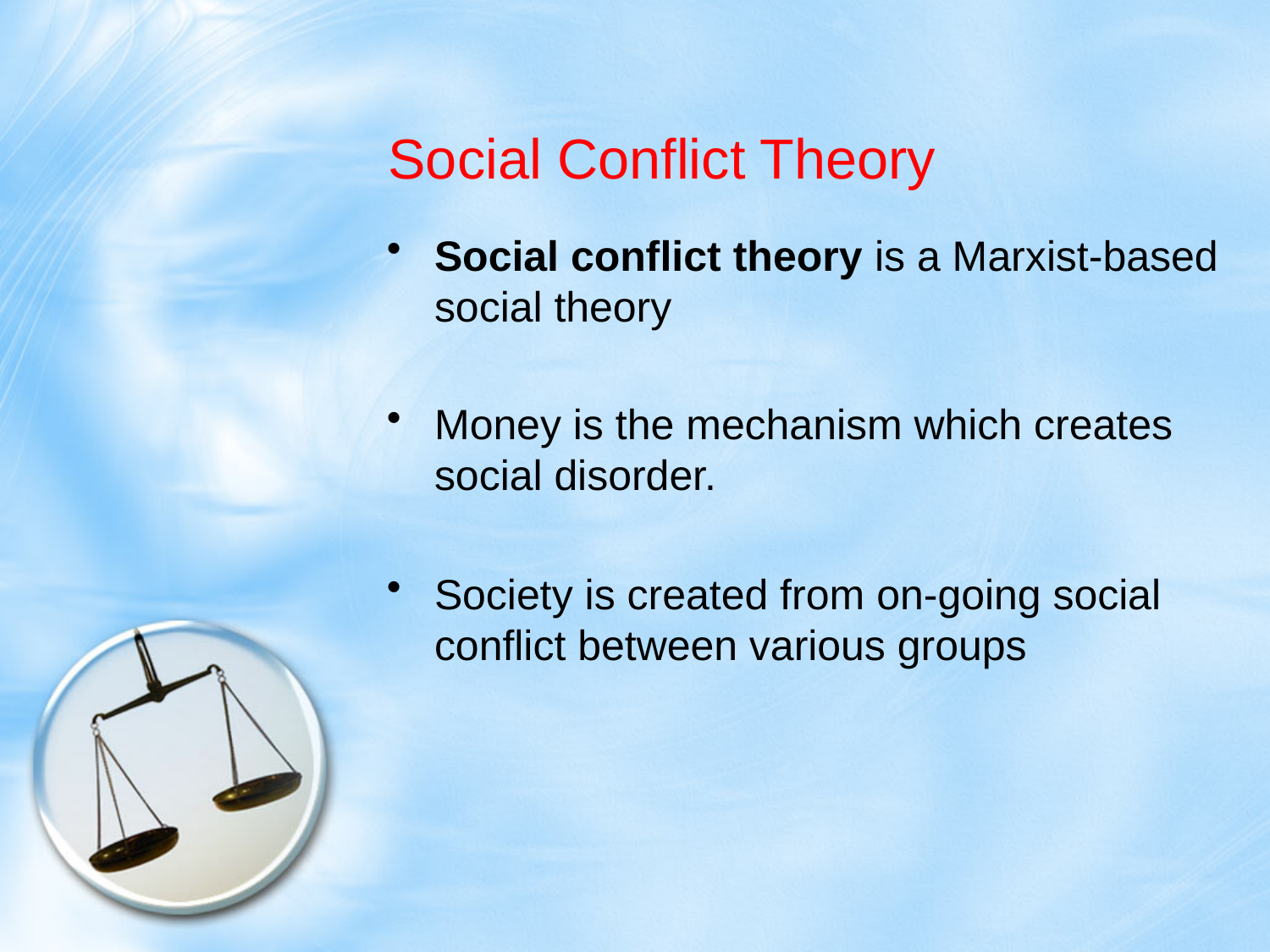

# Social Conflict Theory
Social conflict theory is a Marxist-based social theory

Money is the mechanism which creates social disorder.

Society is created from on-going social conflict between various groups